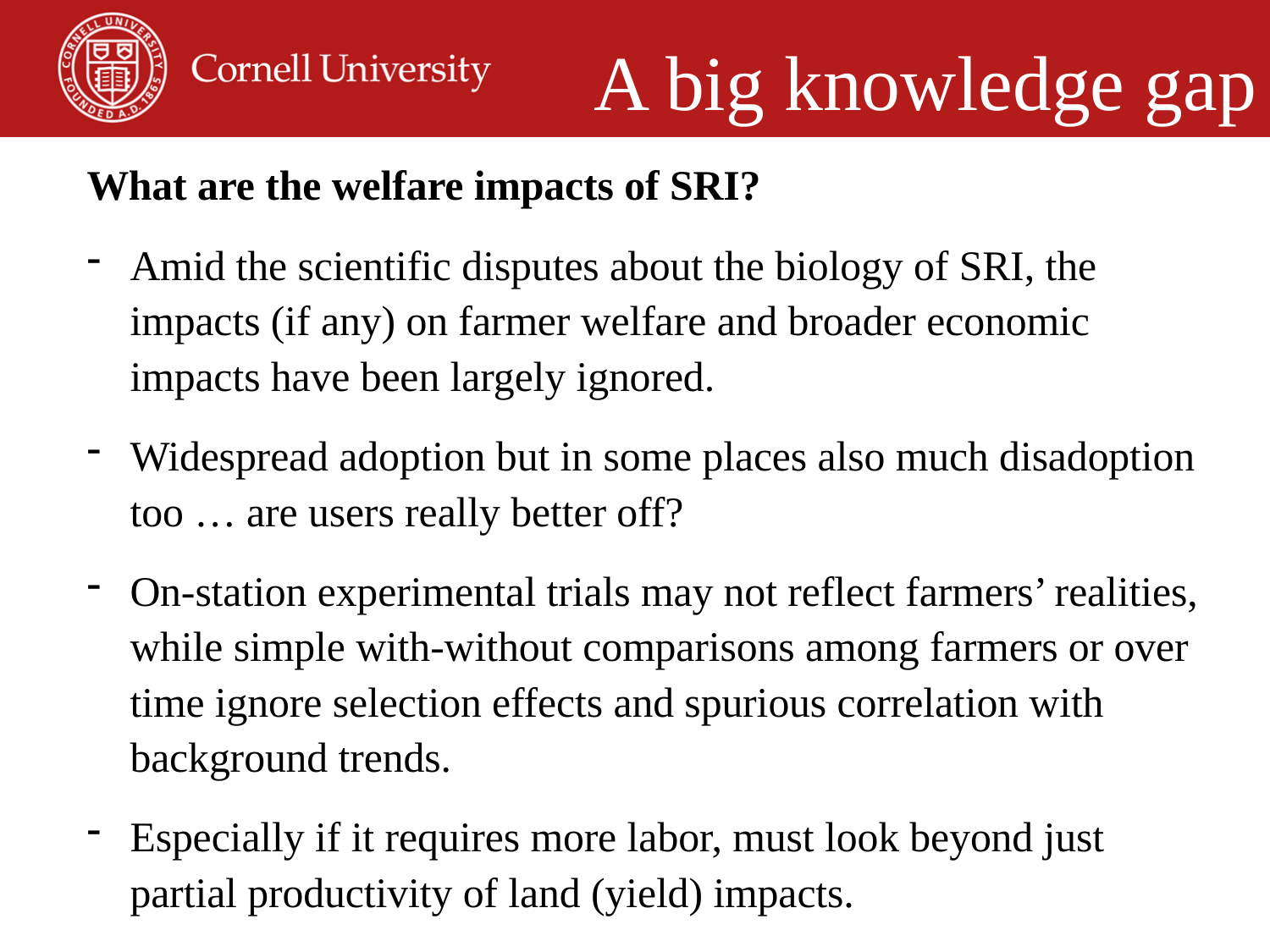

A big knowledge gap
What are the welfare impacts of SRI?
Amid the scientific disputes about the biology of SRI, the impacts (if any) on farmer welfare and broader economic impacts have been largely ignored.
Widespread adoption but in some places also much disadoption too … are users really better off?
On-station experimental trials may not reflect farmers’ realities, while simple with-without comparisons among farmers or over time ignore selection effects and spurious correlation with background trends.
Especially if it requires more labor, must look beyond just partial productivity of land (yield) impacts.